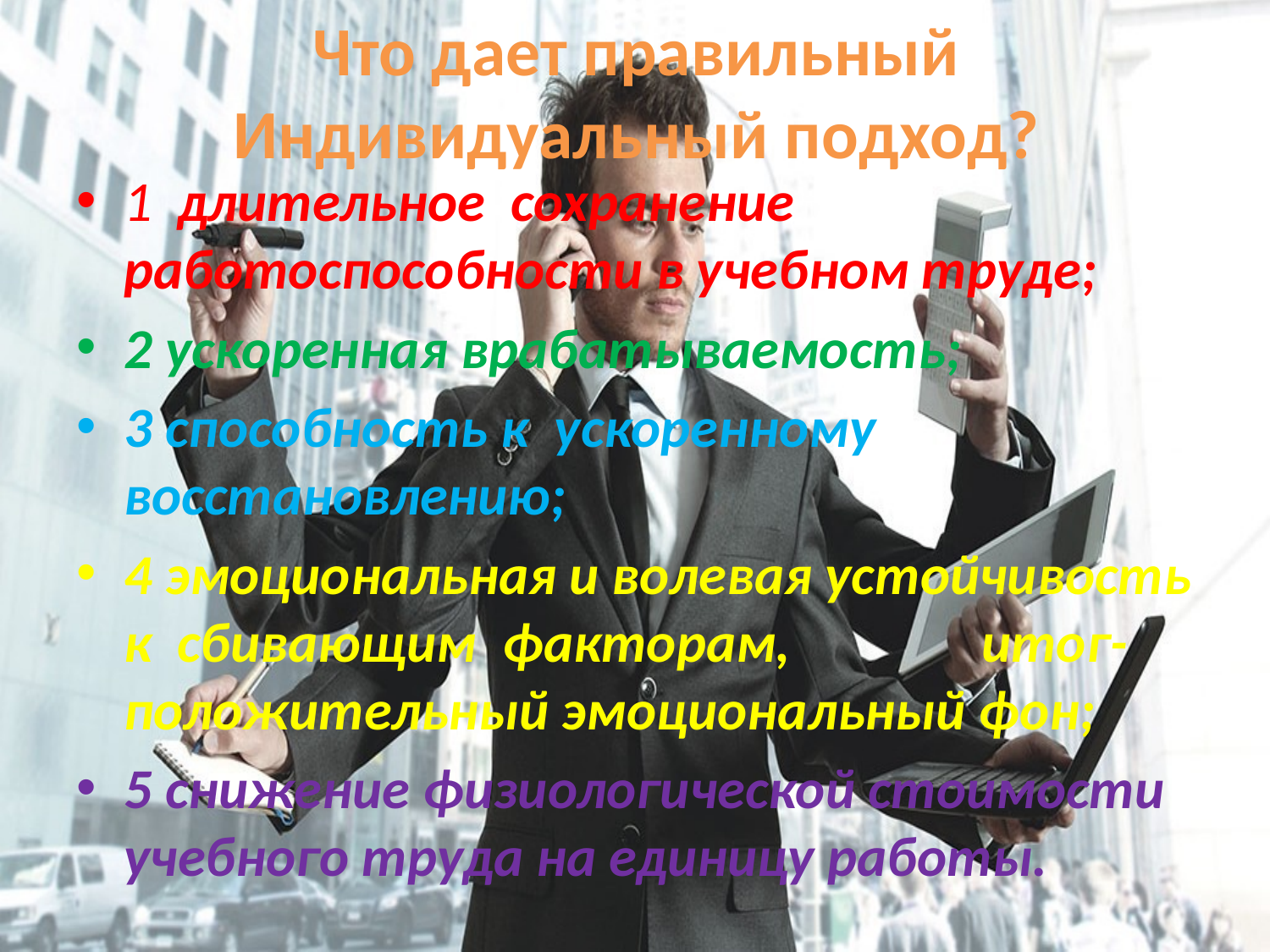

# Что дает правильный Индивидуальный подход?
1  длительное  сохранение работоспособности в учебном труде;
2 ускоренная врабатываемость;
3 способность к  ускоренному  восстановлению;
4 эмоциональная и волевая устойчивость к  сбивающим  факторам,               итог-положительный эмоциональный фон;
5 снижение физиологической стоимости учебного труда на единицу работы.